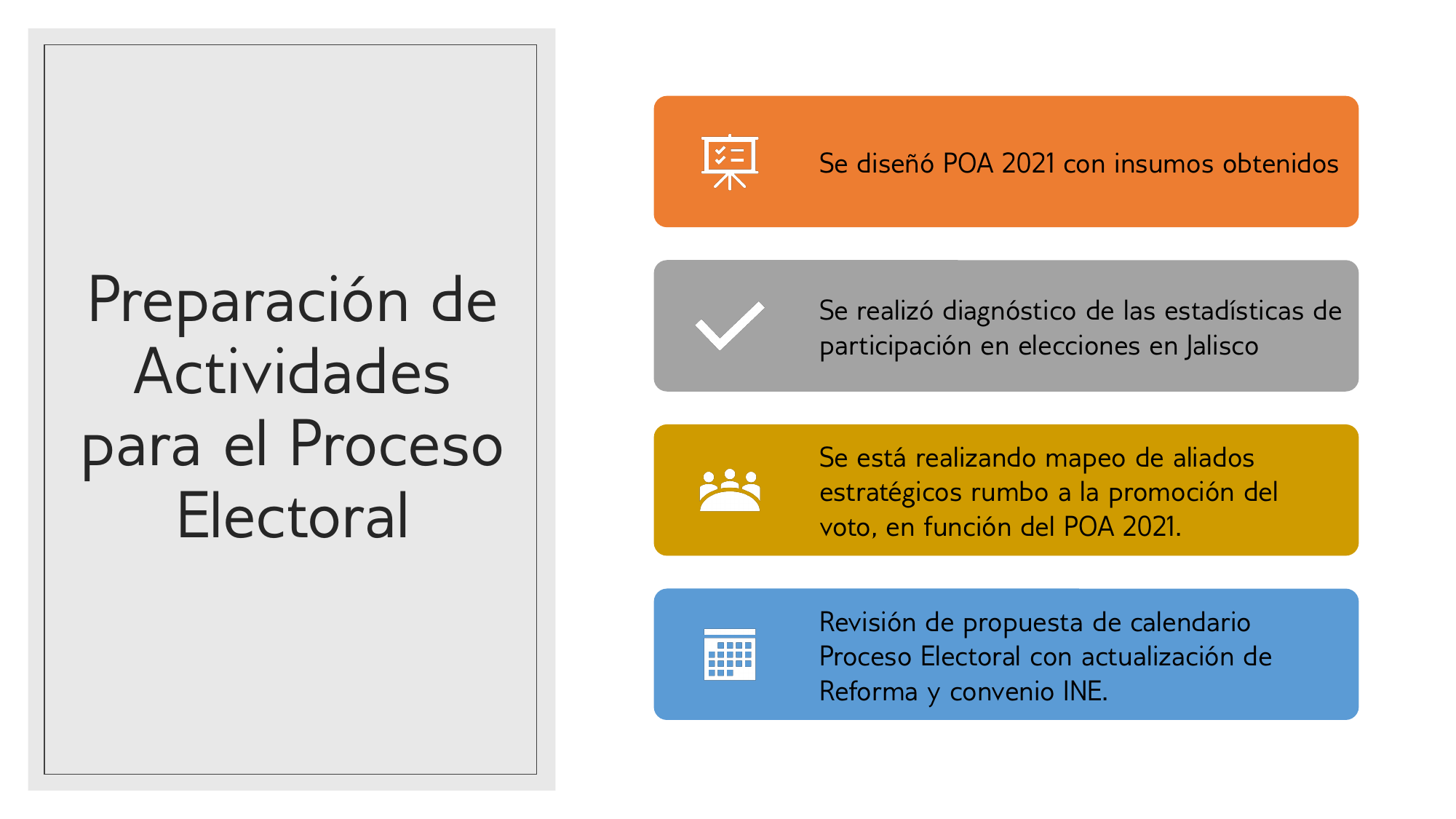

# Preparación de Actividades para el Proceso Electoral
Se diseñó POA 2021 con insumos obtenidos
Se realizó diagnóstico de las estadísticas de participación en elecciones en Jalisco
Se está realizando mapeo de aliados estratégicos rumbo a la promoción del voto, en función del POA 2021.
Revisión de propuesta de calendario Proceso Electoral con actualización de Reforma y convenio INE.